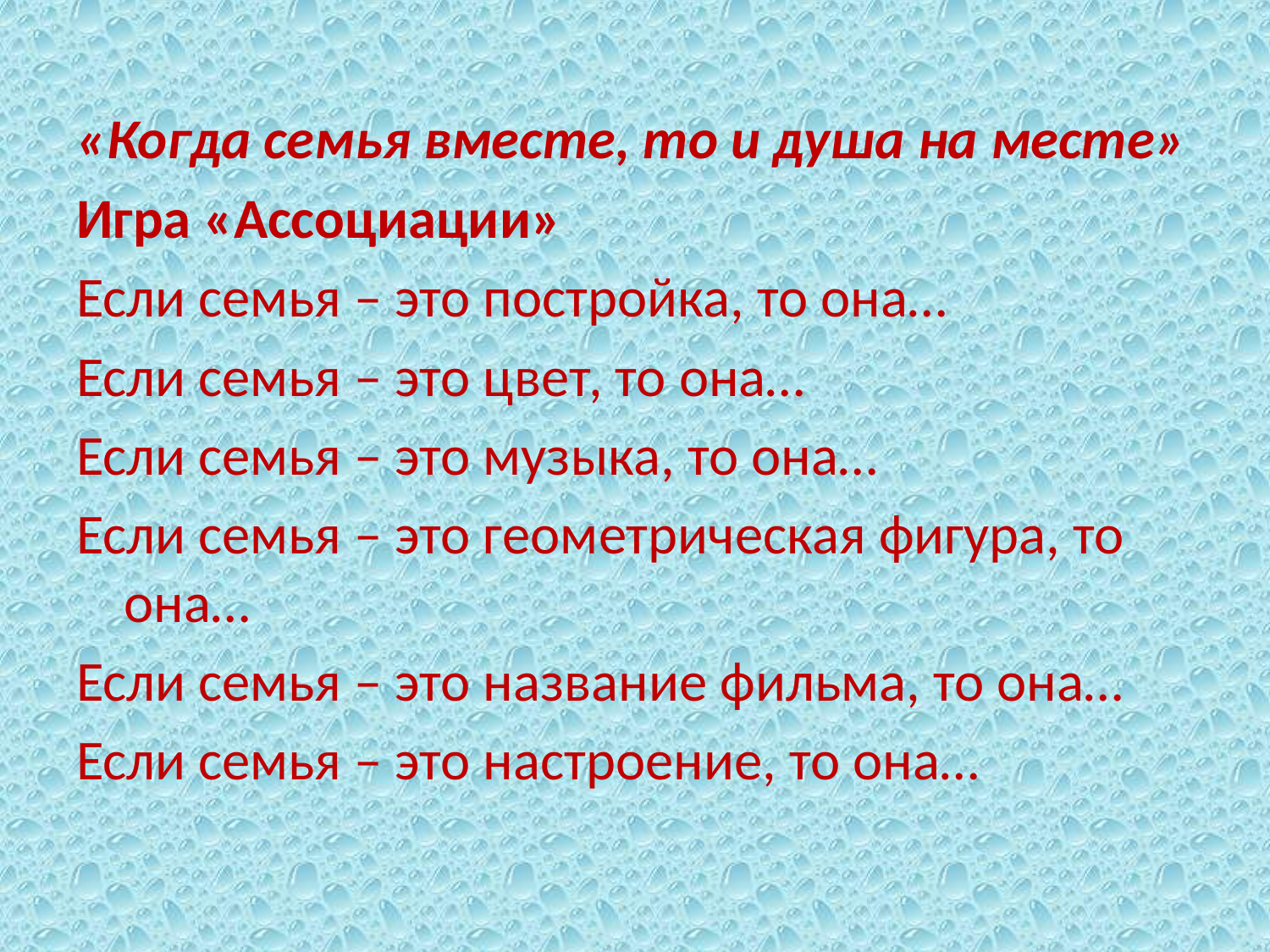

«Когда семья вместе, то и душа на месте»
Игра «Ассоциации»
Если семья – это постройка, то она…
Если семья – это цвет, то она…
Если семья – это музыка, то она…
Если семья – это геометрическая фигура, то она…
Если семья – это название фильма, то она…
Если семья – это настроение, то она…